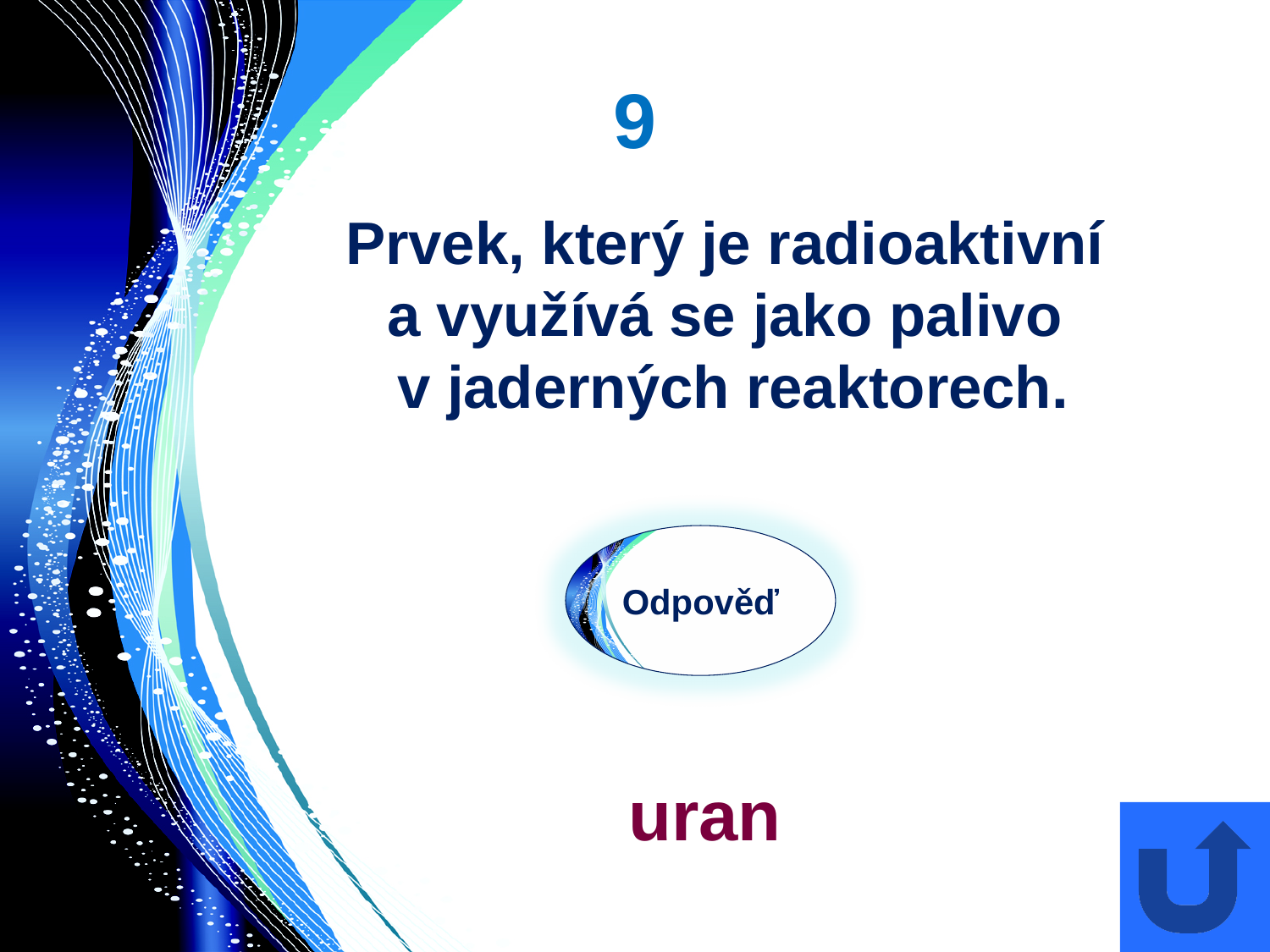

# 9
Prvek, který je radioaktivní
a využívá se jako palivo
v jaderných reaktorech.

Odpověď
uran